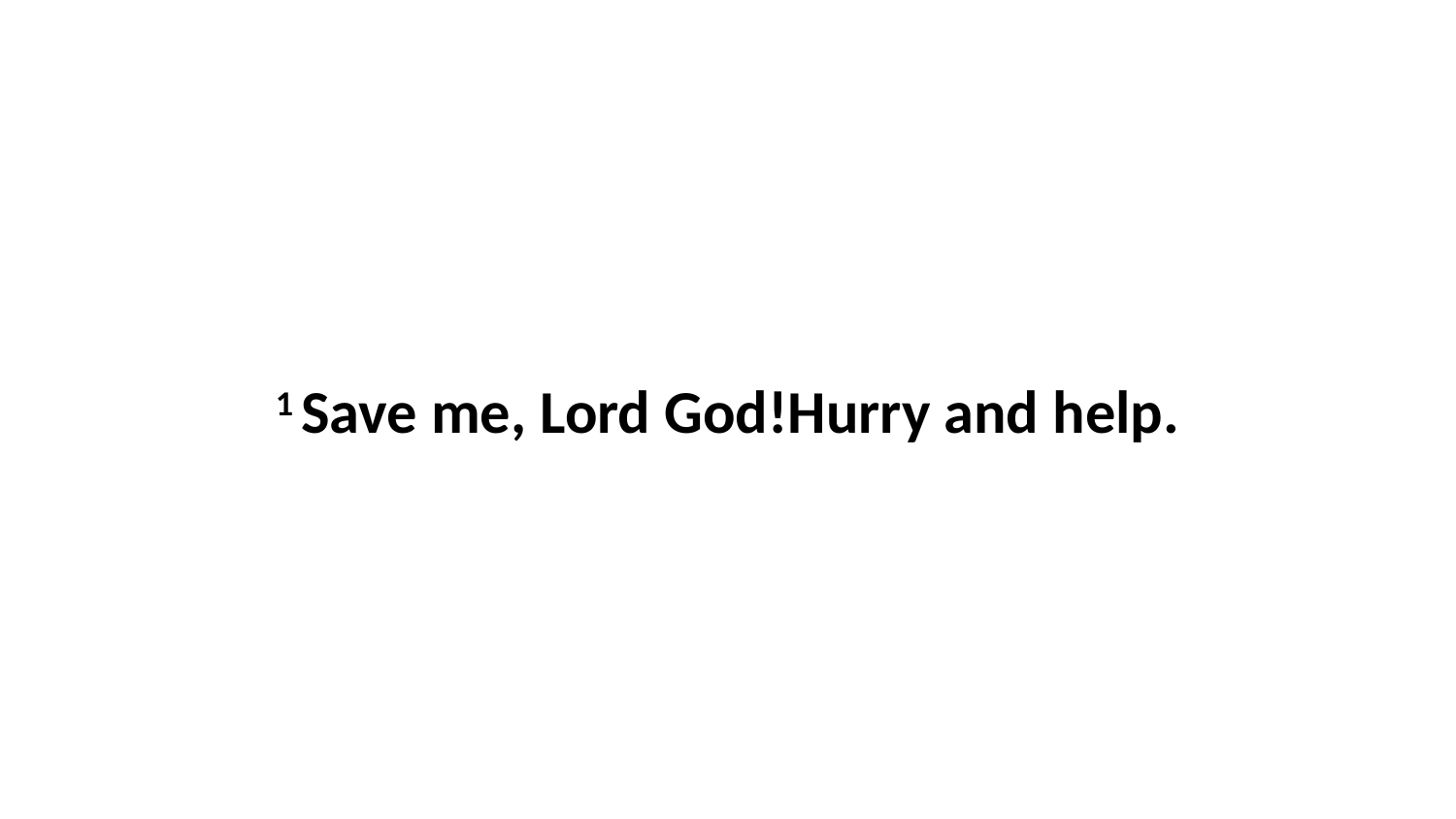

1 Save me, Lord God!Hurry and help.